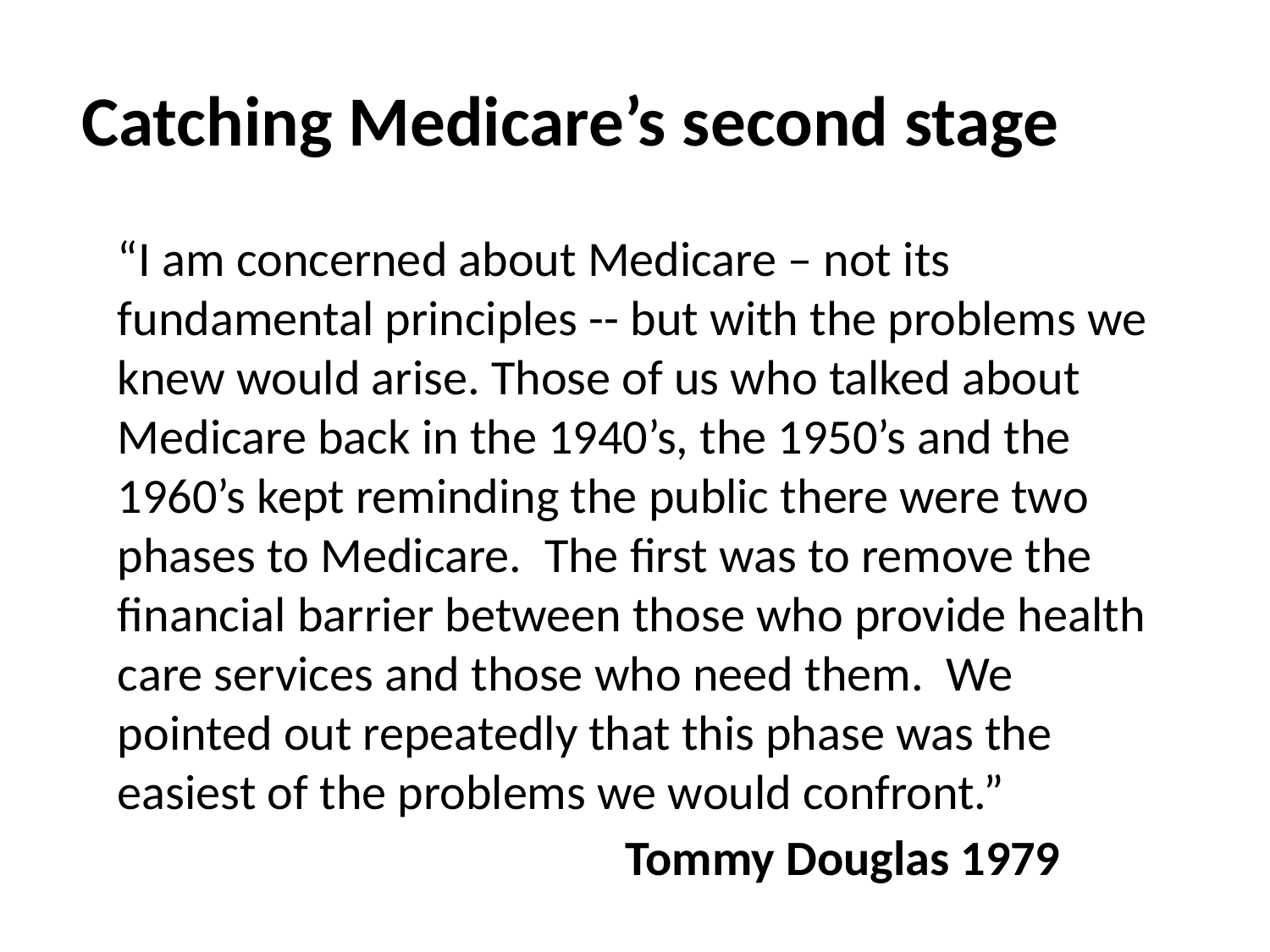

Catching Medicare’s second stage
# “I am concerned about Medicare – not its fundamental principles -- but with the problems we knew would arise. Those of us who talked about Medicare back in the 1940’s, the 1950’s and the 1960’s kept reminding the public there were two phases to Medicare.  The first was to remove the financial barrier between those who provide health care services and those who need them.  We pointed out repeatedly that this phase was the easiest of the problems we would confront.” Tommy Douglas 1979